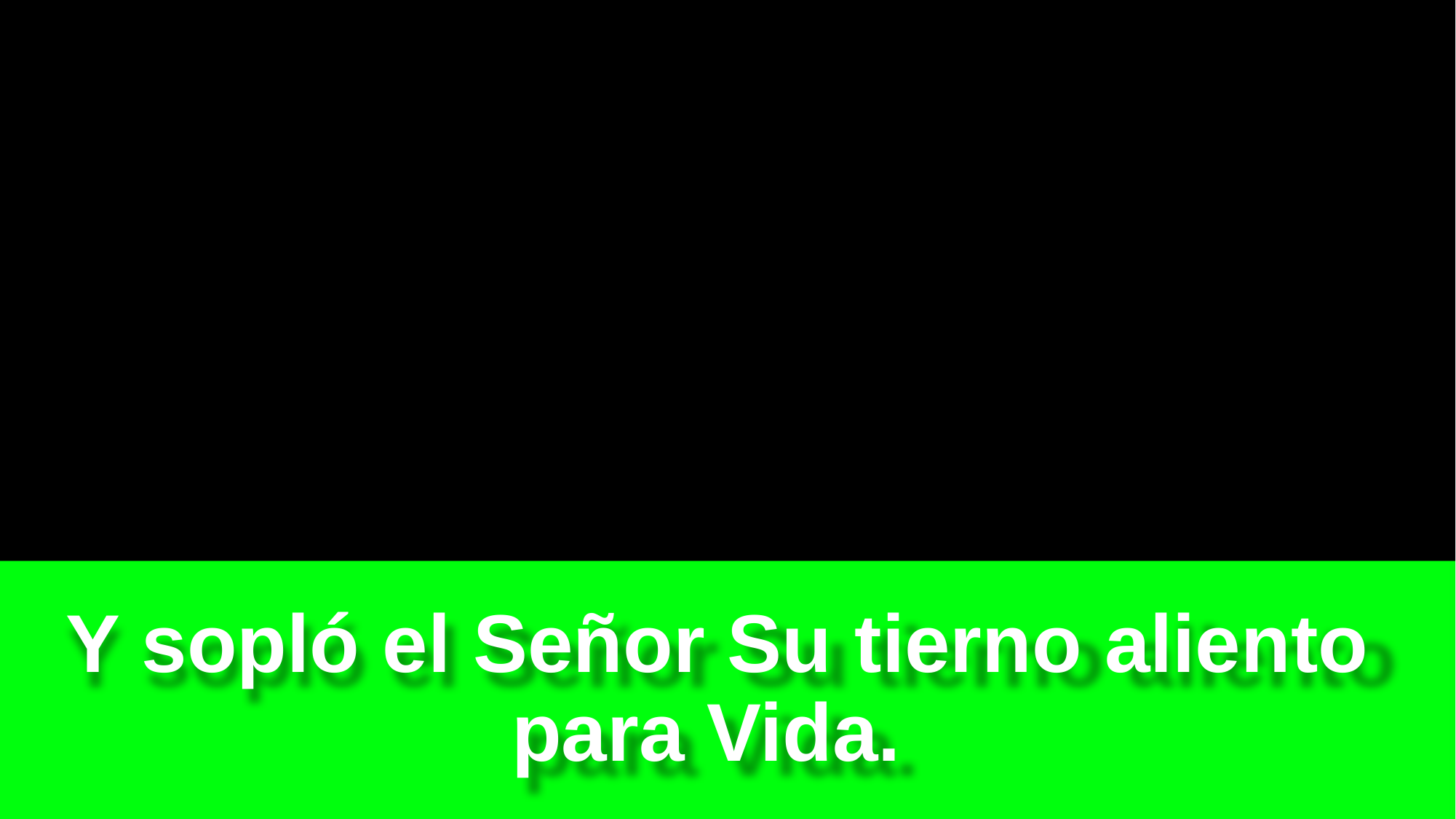

# Y sopló el Señor Su tierno aliento para Vida.